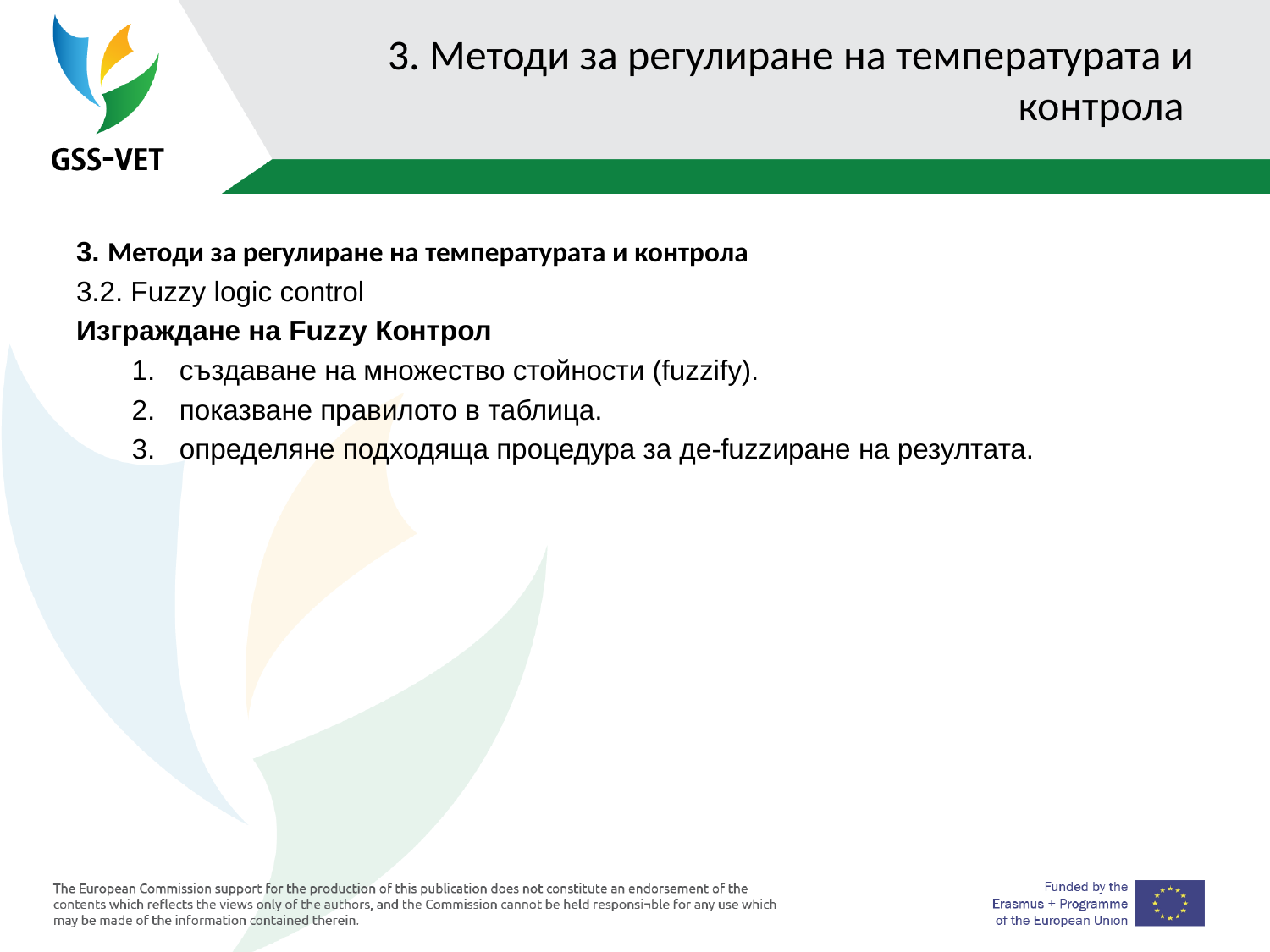

# 3. Методи за регулиране на температурата и контрола
3. Методи за регулиране на температурата и контрола
3.2. Fuzzy logic control
Изграждане на Fuzzy Контрол
създаване на множество стойности (fuzzify).
показване правилото в таблица.
определяне подходяща процедура за де-fuzzиране на резултата.